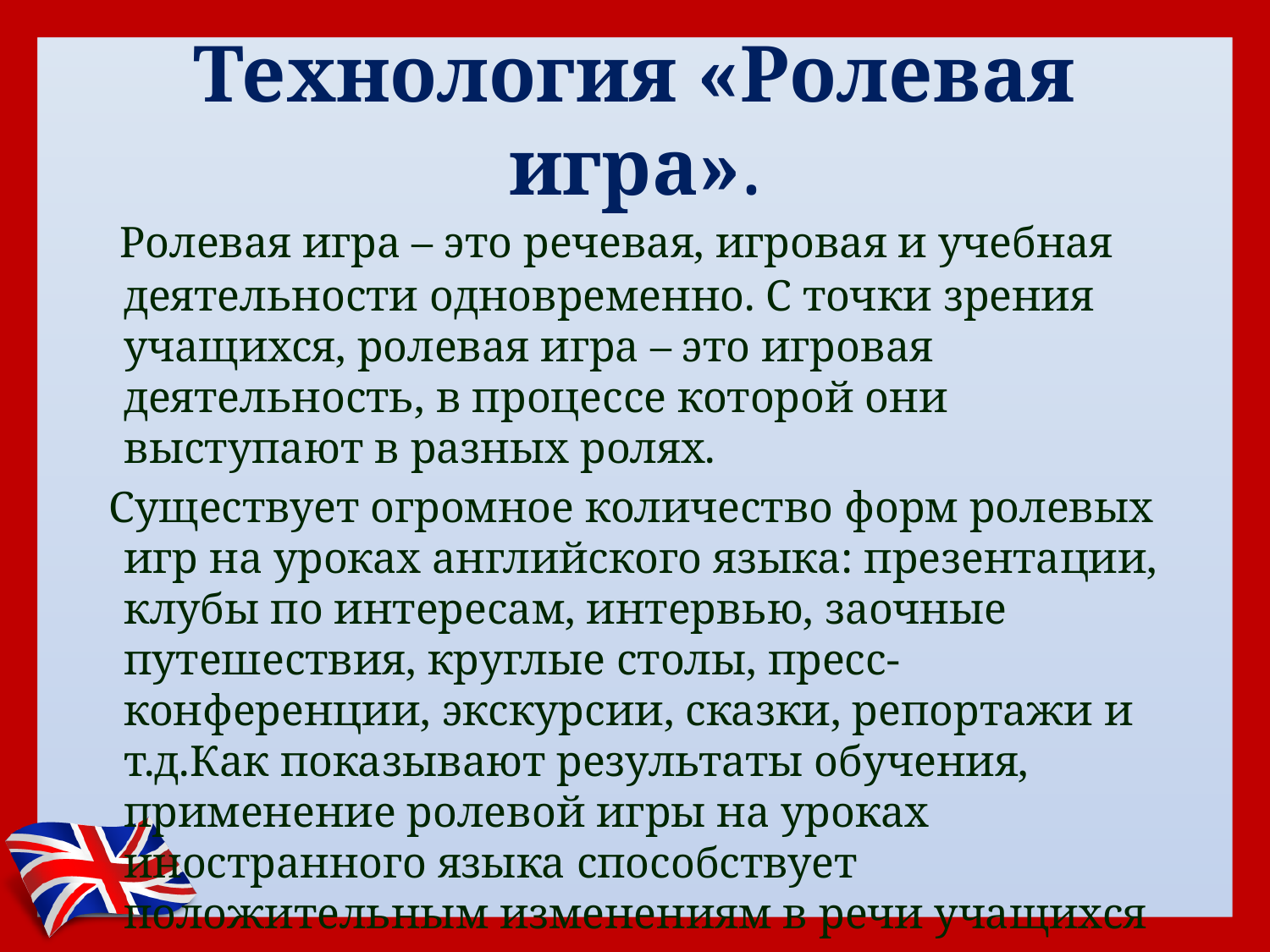

# Технология «Ролевая игра».
   Ролевая игра – это речевая, игровая и учебная деятельности одновременно. С точки зрения учащихся, ролевая игра – это игровая деятельность, в процессе которой они выступают в разных ролях.
   Существует огромное количество форм ролевых игр на уроках английского языка: презентации, клубы по интересам, интервью, заочные путешествия, круглые столы, пресс-конференции, экскурсии, сказки, репортажи и т.д.Как показывают результаты обучения, применение ролевой игры на уроках иностранного языка способствует положительным изменениям в речи учащихся